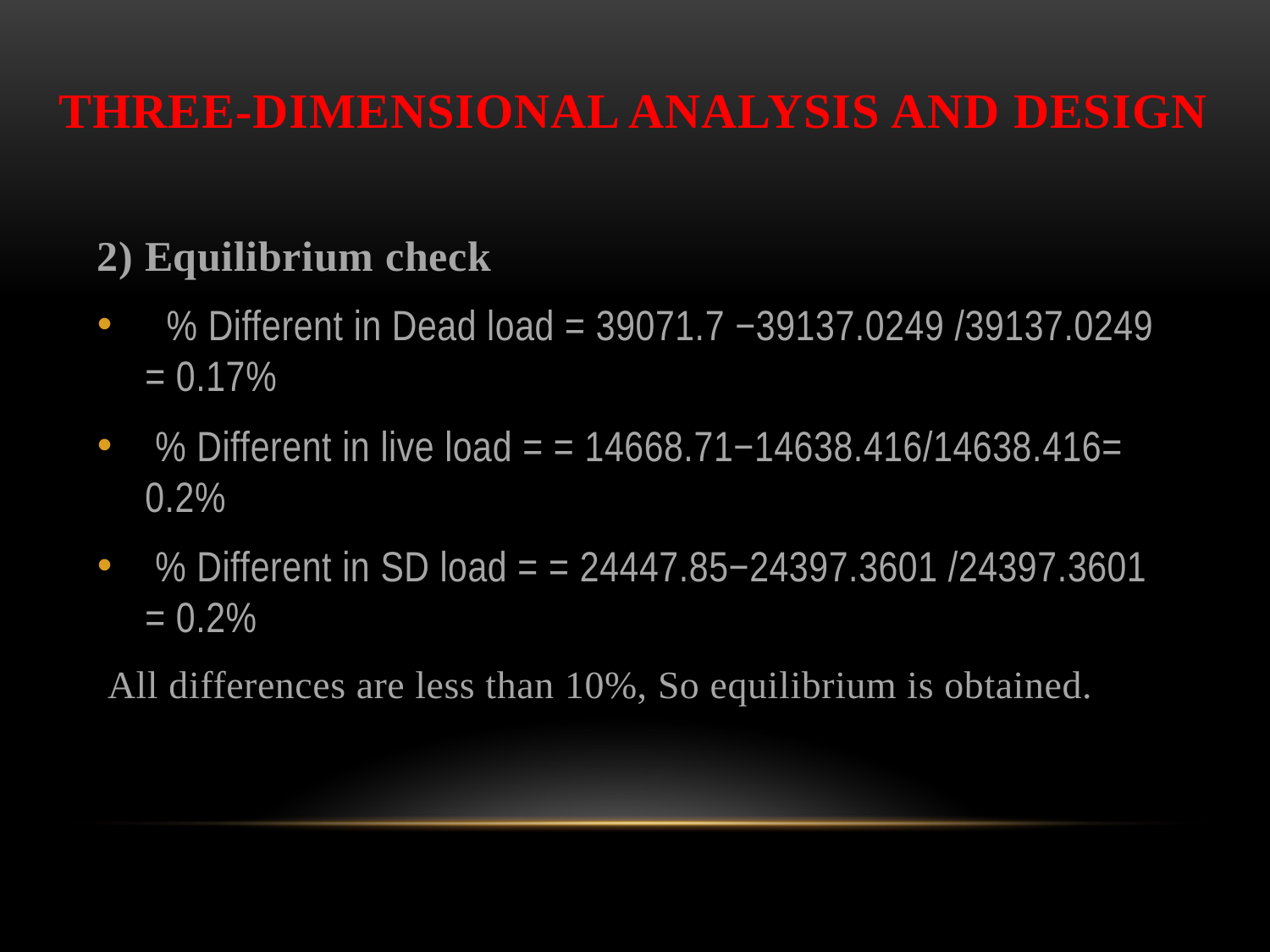

THREE-DIMENSIONAL ANALYSIS AND DESIGN
2) Equilibrium check
  % Different in Dead load = 39071.7 −39137.0249 /39137.0249 = 0.17%
 % Different in live load = = 14668.71−14638.416/14638.416= 0.2%
 % Different in SD load = = 24447.85−24397.3601 /24397.3601 = 0.2%
 All differences are less than 10%, So equilibrium is obtained.